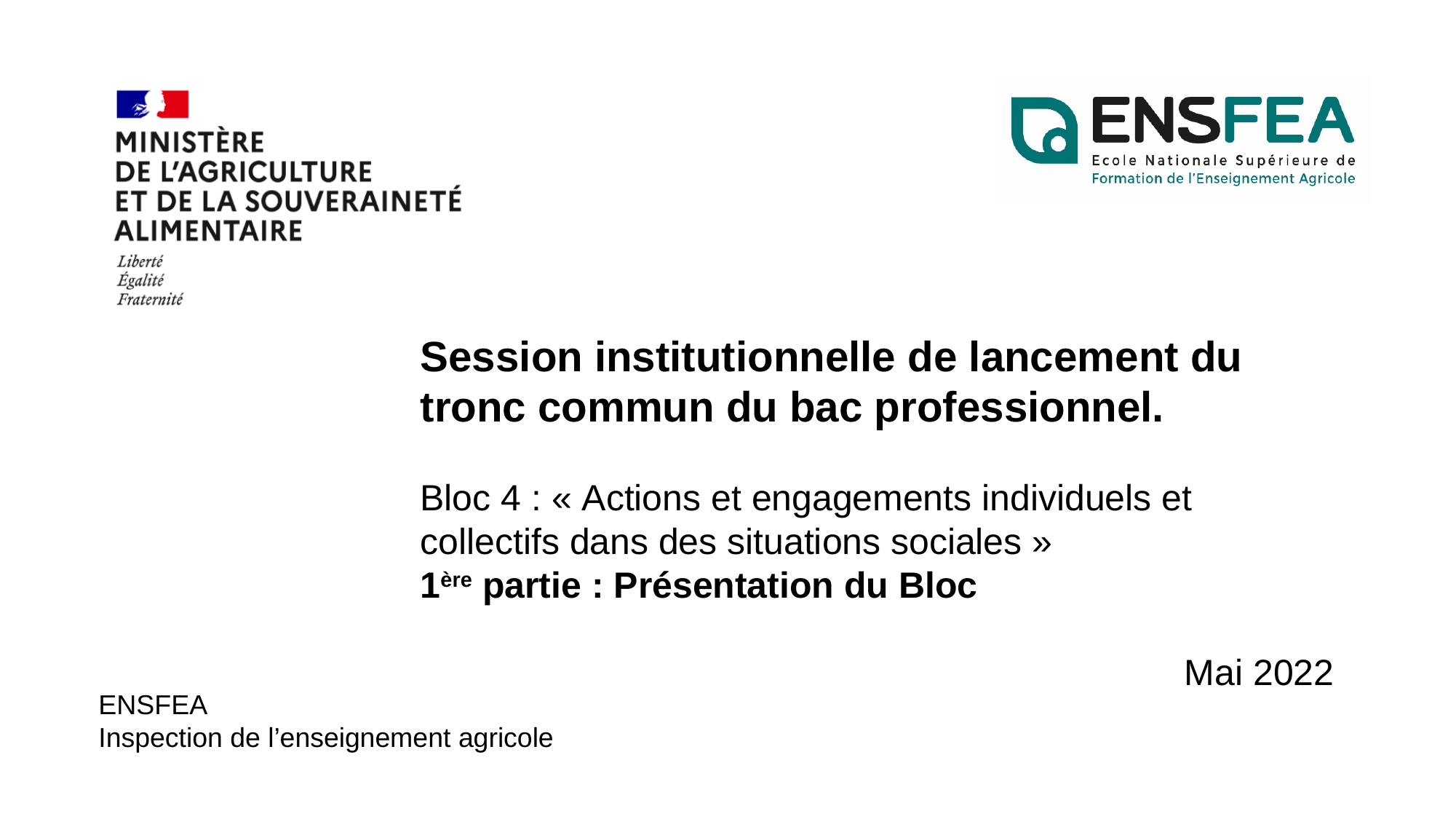

#
Session institutionnelle de lancement du tronc commun du bac professionnel.

Bloc 4 : « Actions et engagements individuels et collectifs dans des situations sociales »
1ère partie : Présentation du Bloc

Mai 2022
ENSFEA
Inspection de l’enseignement agricole
15/06/2022
1